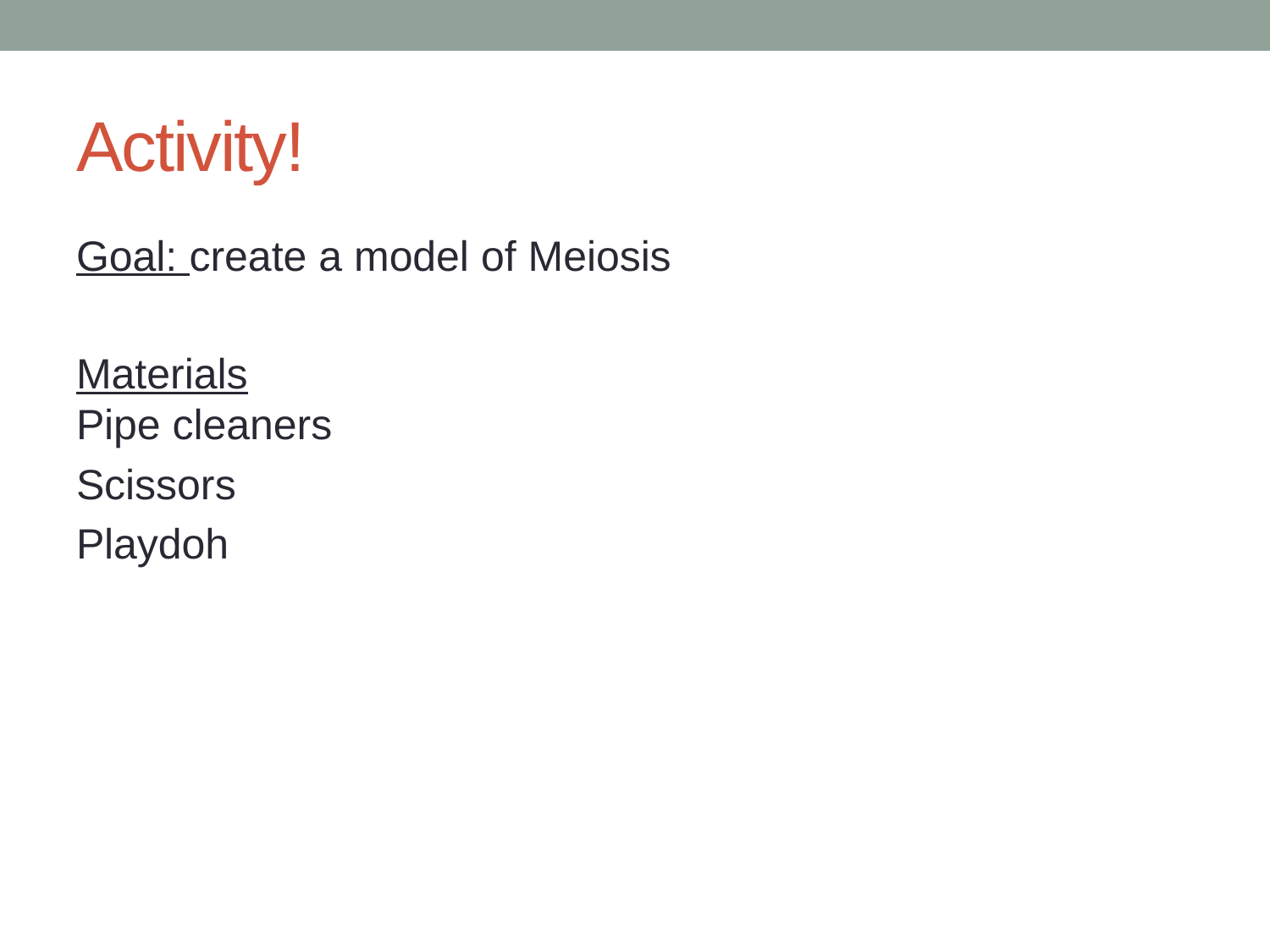

# Activity!
Goal: create a model of Meiosis

Materials
Pipe cleaners
Scissors
Playdoh